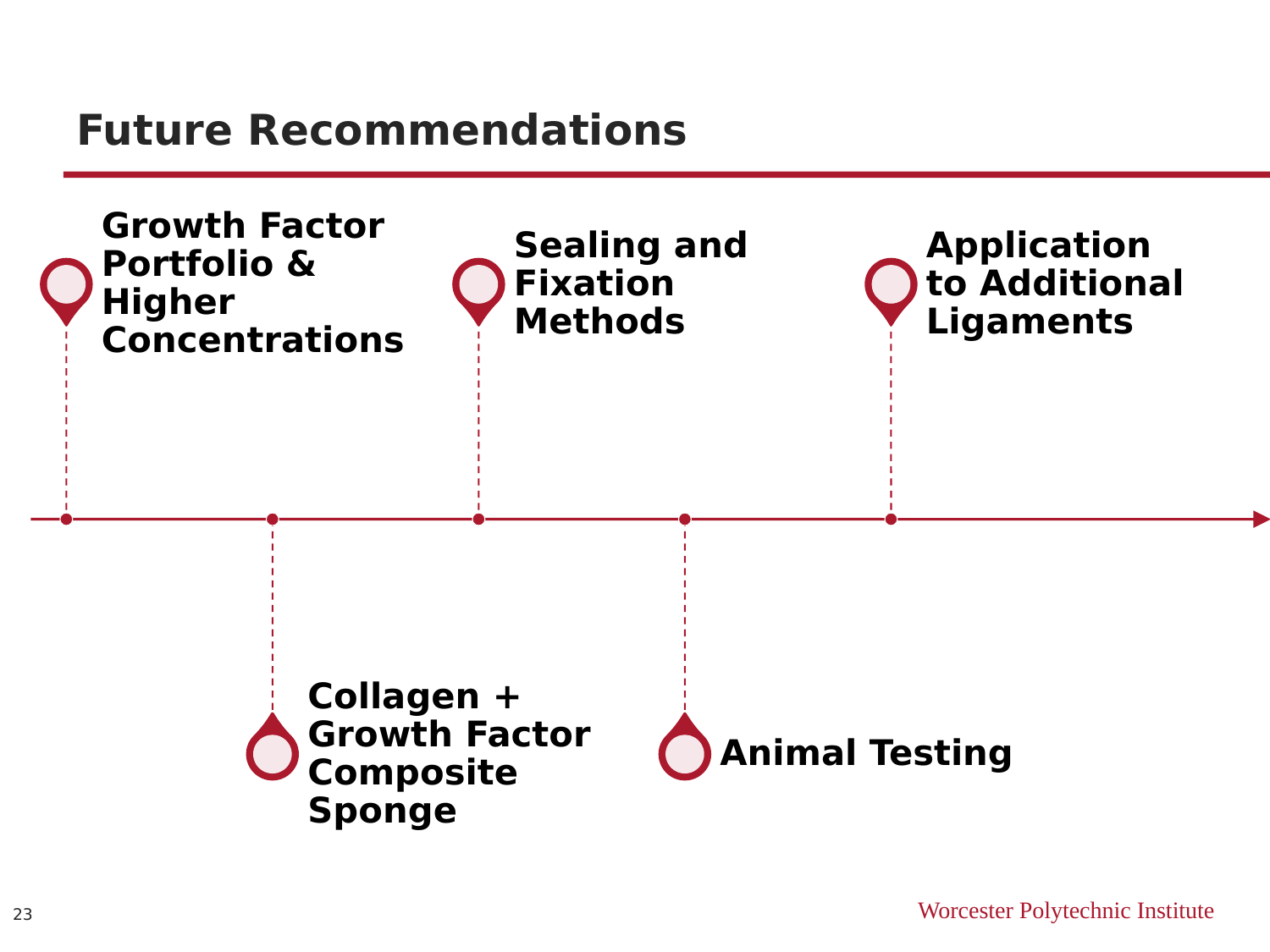

# Future Recommendations
Growth Factor Portfolio & Higher Concentrations
Collagen + Growth Factor Composite Sponge
Sealing and Fixation Methods
Animal Testing
Application to Additional Ligaments
23